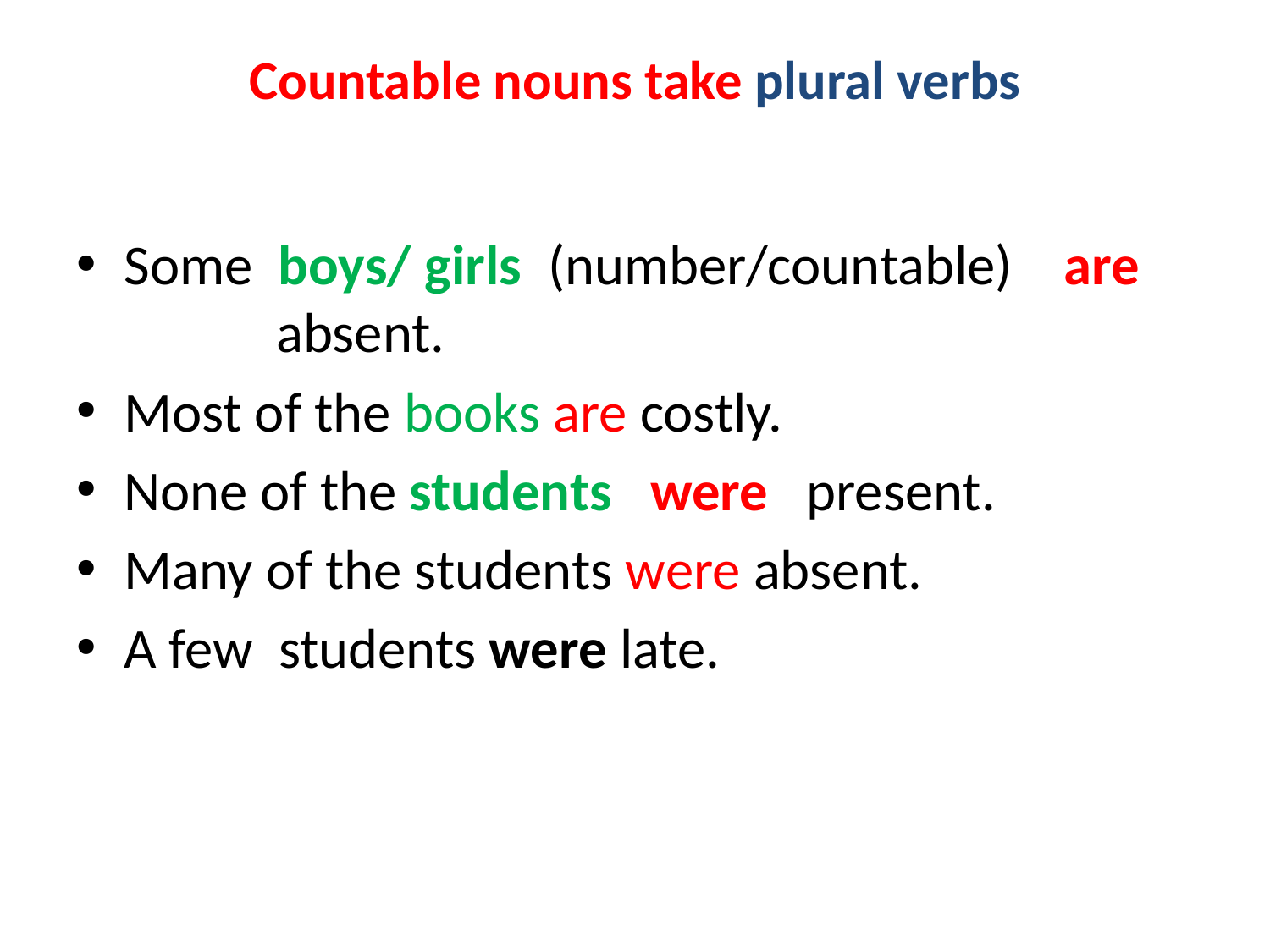

# Countable nouns take plural verbs
Some  boys/ girls  (number/countable)    are                 absent.
Most of the books are costly.
None of the students   were   present.
Many of the students were absent.
A few  students were late.